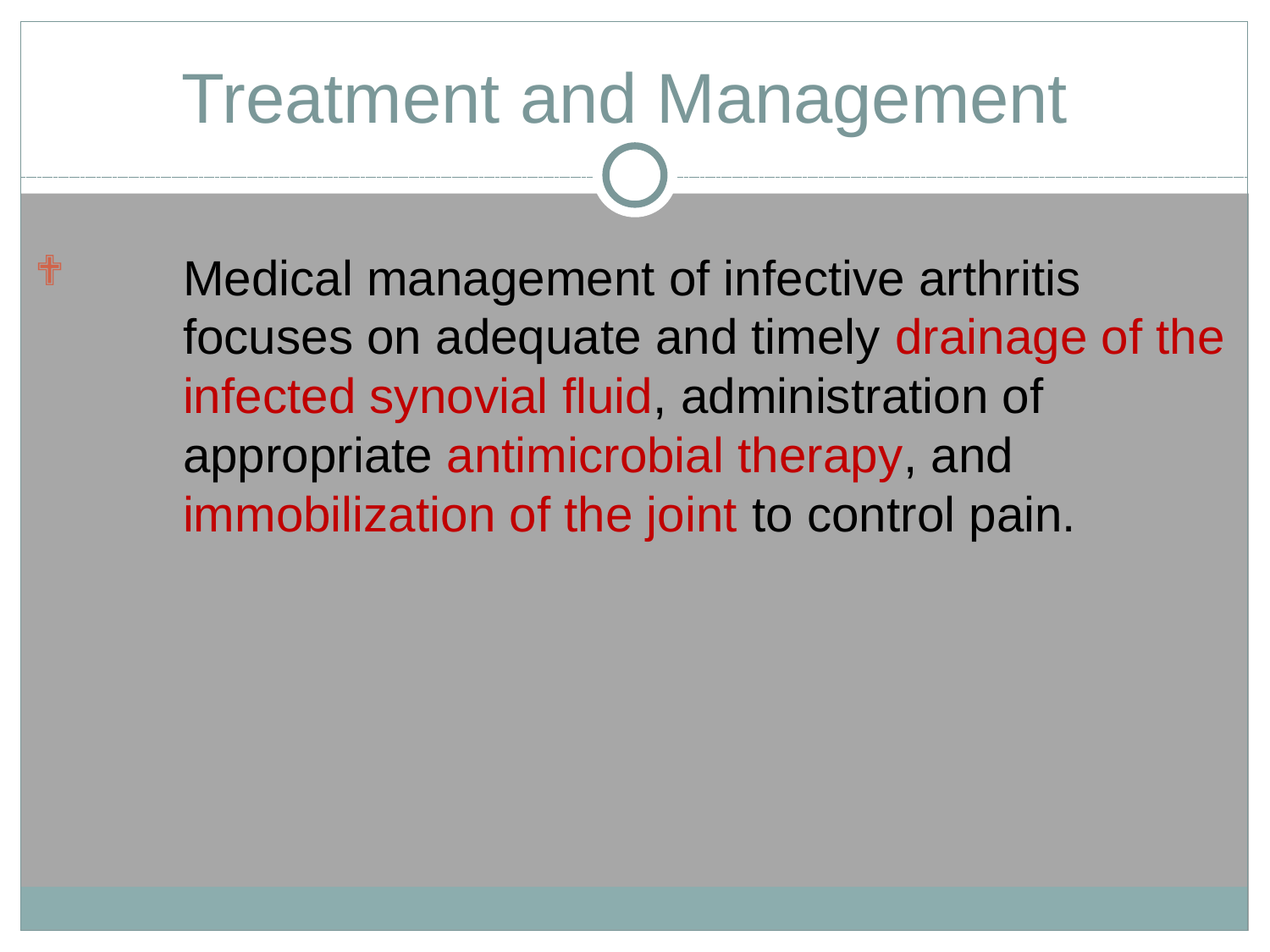

# Treatment and Management
Medical management of infective arthritis focuses on adequate and timely drainage of the infected synovial fluid, administration of appropriate antimicrobial therapy, and immobilization of the joint to control pain.